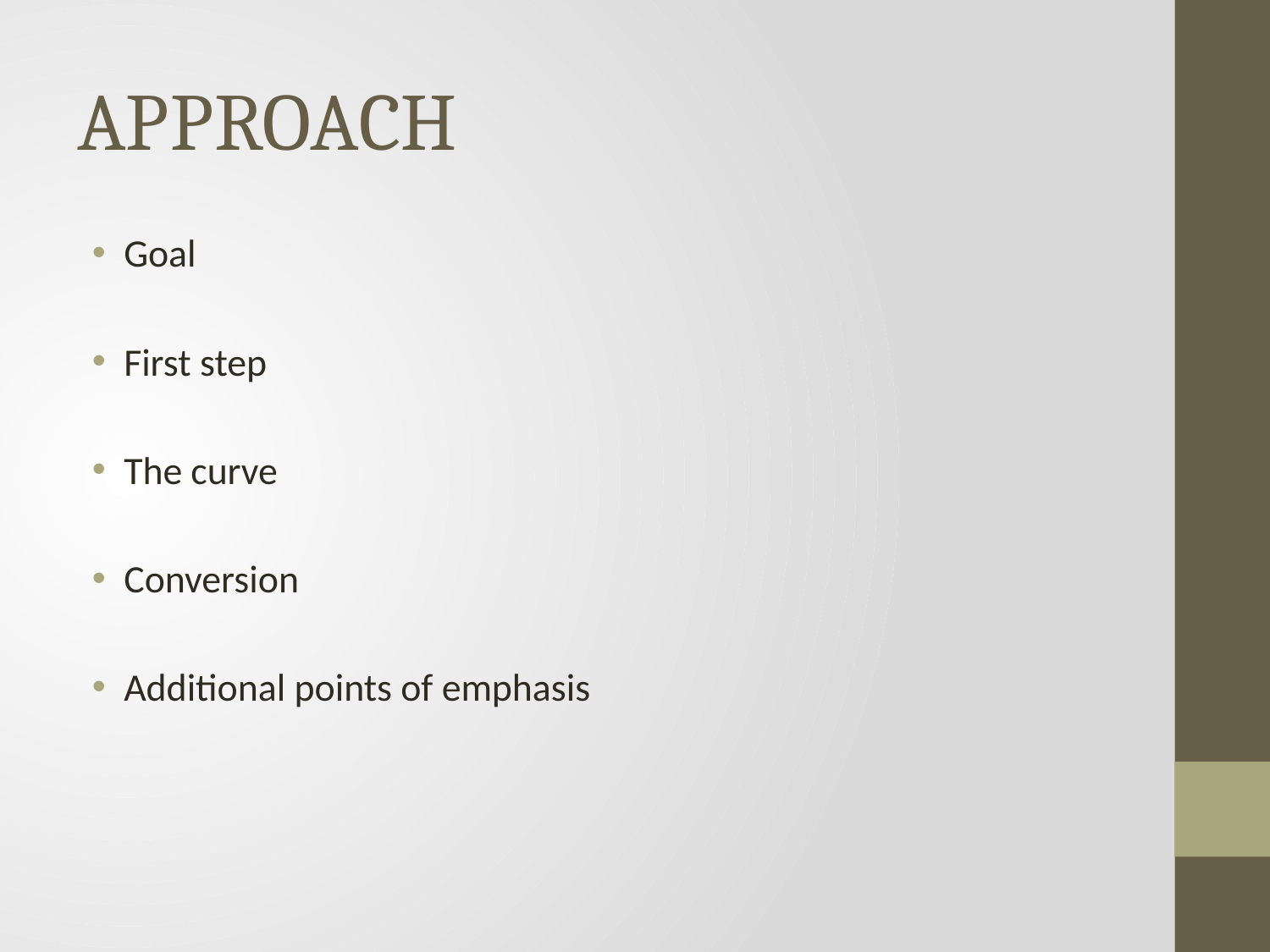

# APPROACH
Goal

First step

The curve

Conversion

Additional points of emphasis